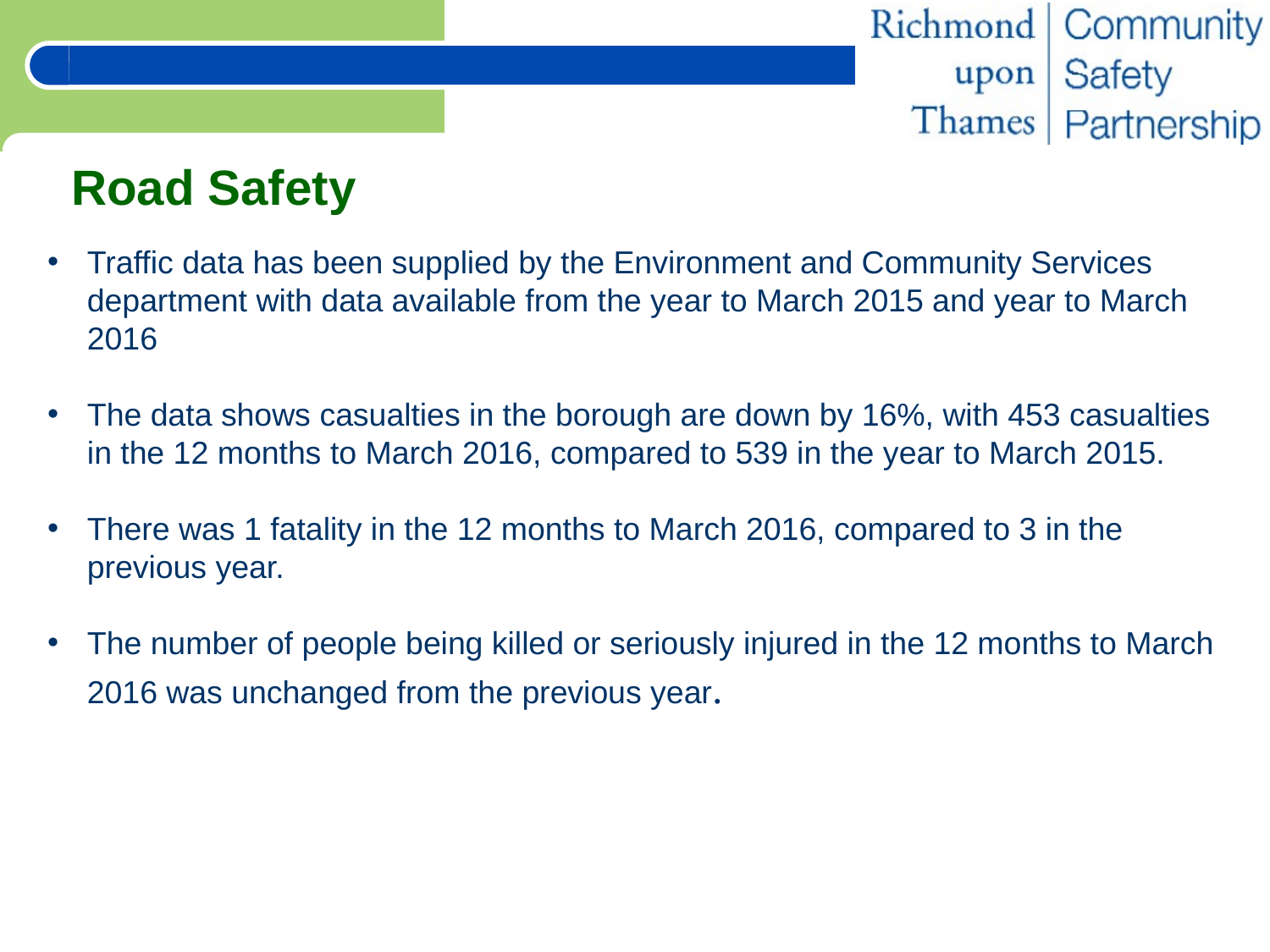

# Road Safety
Traffic data has been supplied by the Environment and Community Services department with data available from the year to March 2015 and year to March 2016

The data shows casualties in the borough are down by 16%, with 453 casualties in the 12 months to March 2016, compared to 539 in the year to March 2015.

There was 1 fatality in the 12 months to March 2016, compared to 3 in the previous year.

The number of people being killed or seriously injured in the 12 months to March 2016 was unchanged from the previous year.